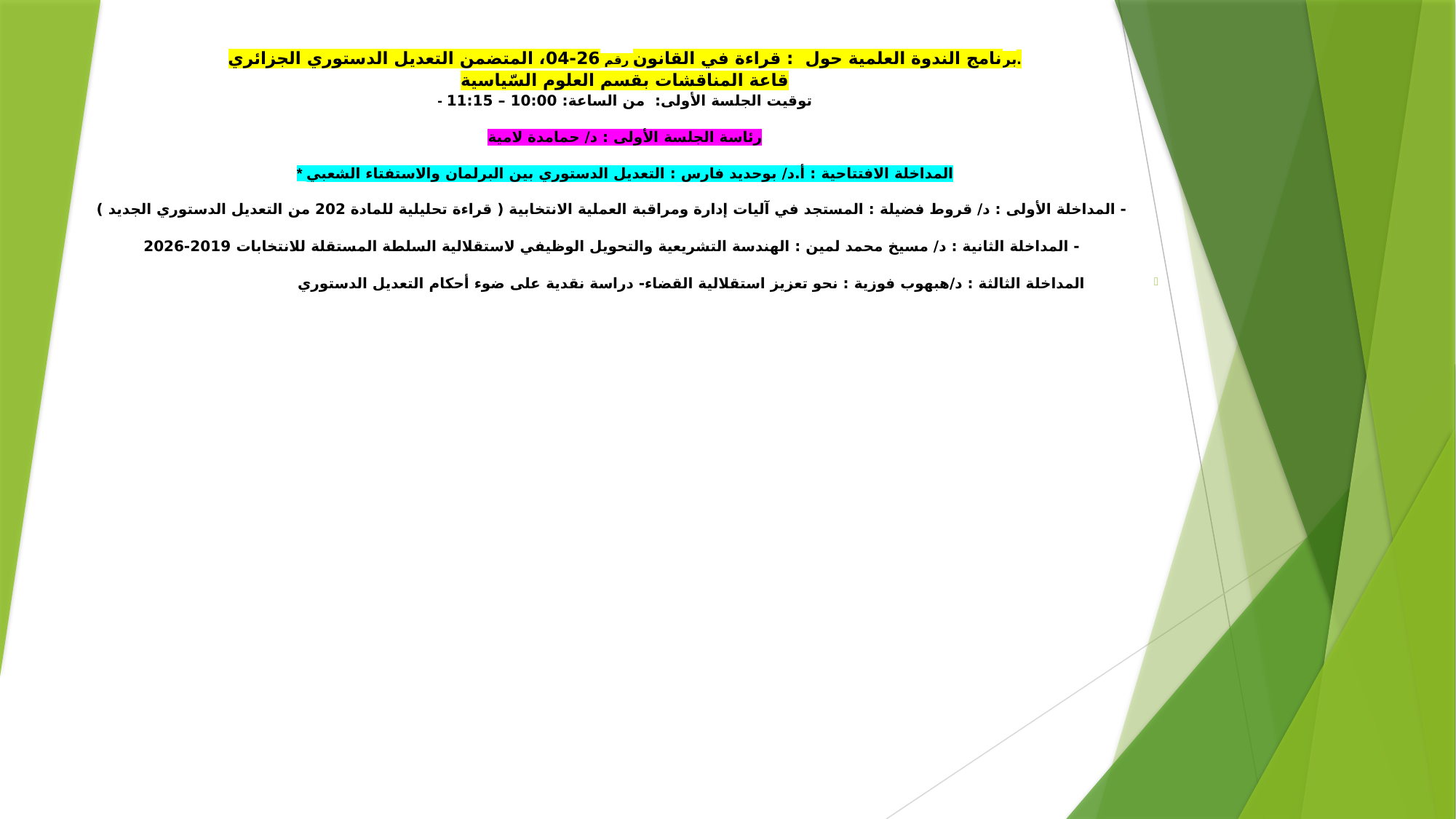

برنامج الندوة العلمية حول  : قراءة في القانون رقم 26-04، المتضمن التعديل الدستوري الجزائري.
قاعة المناقشات بقسم العلوم السّياسية
- توقيت الجلسة الأولى:  من الساعة: 10:00 – 11:15
رئاسة الجلسة الأولى : د/ حمامدة لامية
* المداخلة الافتتاحية : أ.د/ بوحديد فارس : التعديل الدستوري بين البرلمان والاستفتاء الشعبي
 - المداخلة الأولى : د/ قروط فضيلة : المستجد في آليات إدارة ومراقبة العملية الانتخابية ( قراءة تحليلية للمادة 202 من التعديل الدستوري الجديد )
  - المداخلة الثانية : د/ مسيخ محمد لمين : الهندسة التشريعية والتحويل الوظيفي لاستقلالية السلطة المستقلة للانتخابات 2019-2026

المداخلة الثالثة : د/هبهوب فوزية : نحو تعزيز استقلالية القضاء- دراسة نقدية على ضوء أحكام التعديل الدستوري

#